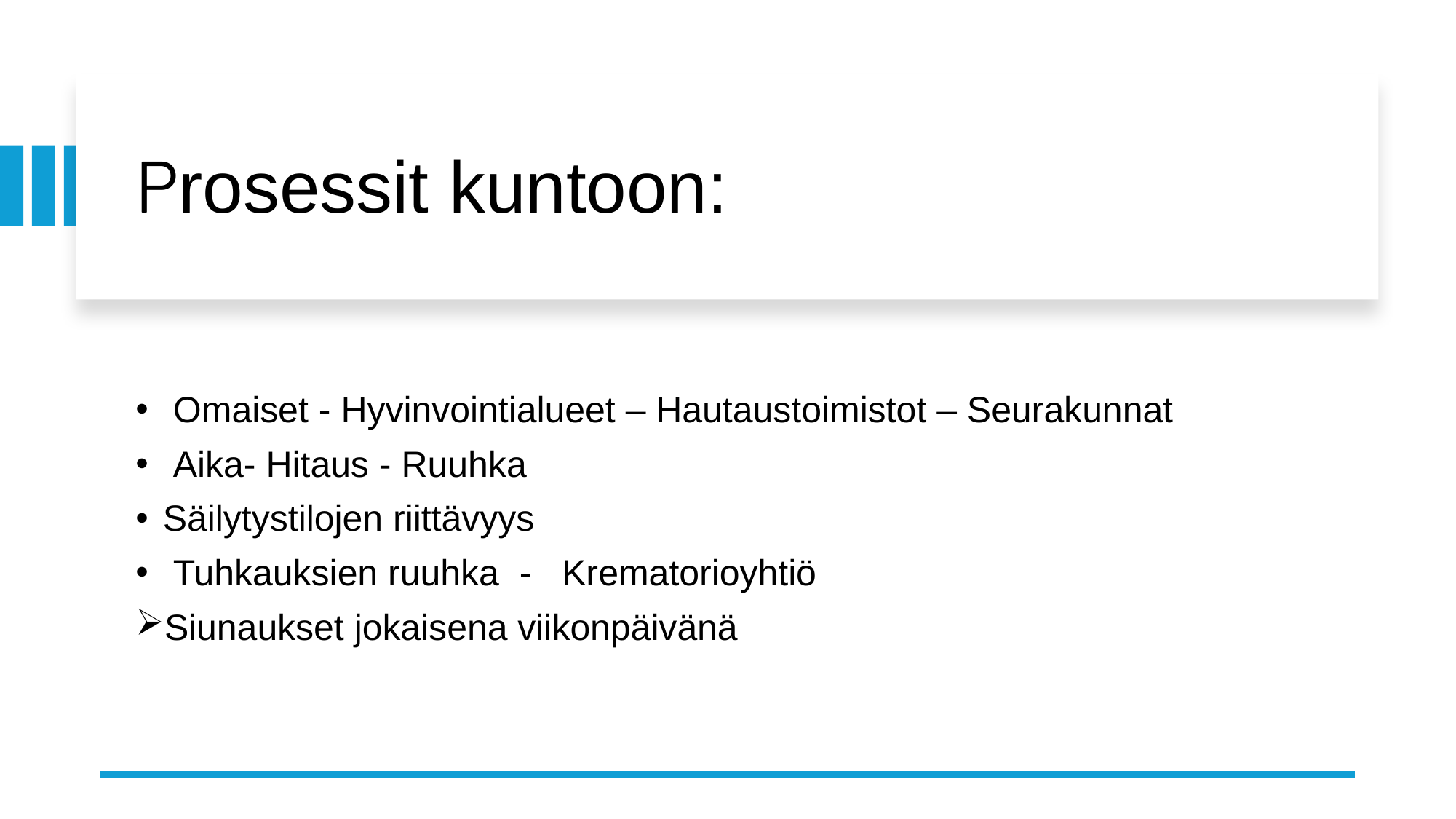

# Prosessit kuntoon:

 Omaiset - Hyvinvointialueet – Hautaustoimistot – Seurakunnat
 Aika- Hitaus - Ruuhka
Säilytystilojen riittävyys
 Tuhkauksien ruuhka  -   Krematorioyhtiö
Siunaukset jokaisena viikonpäivänä